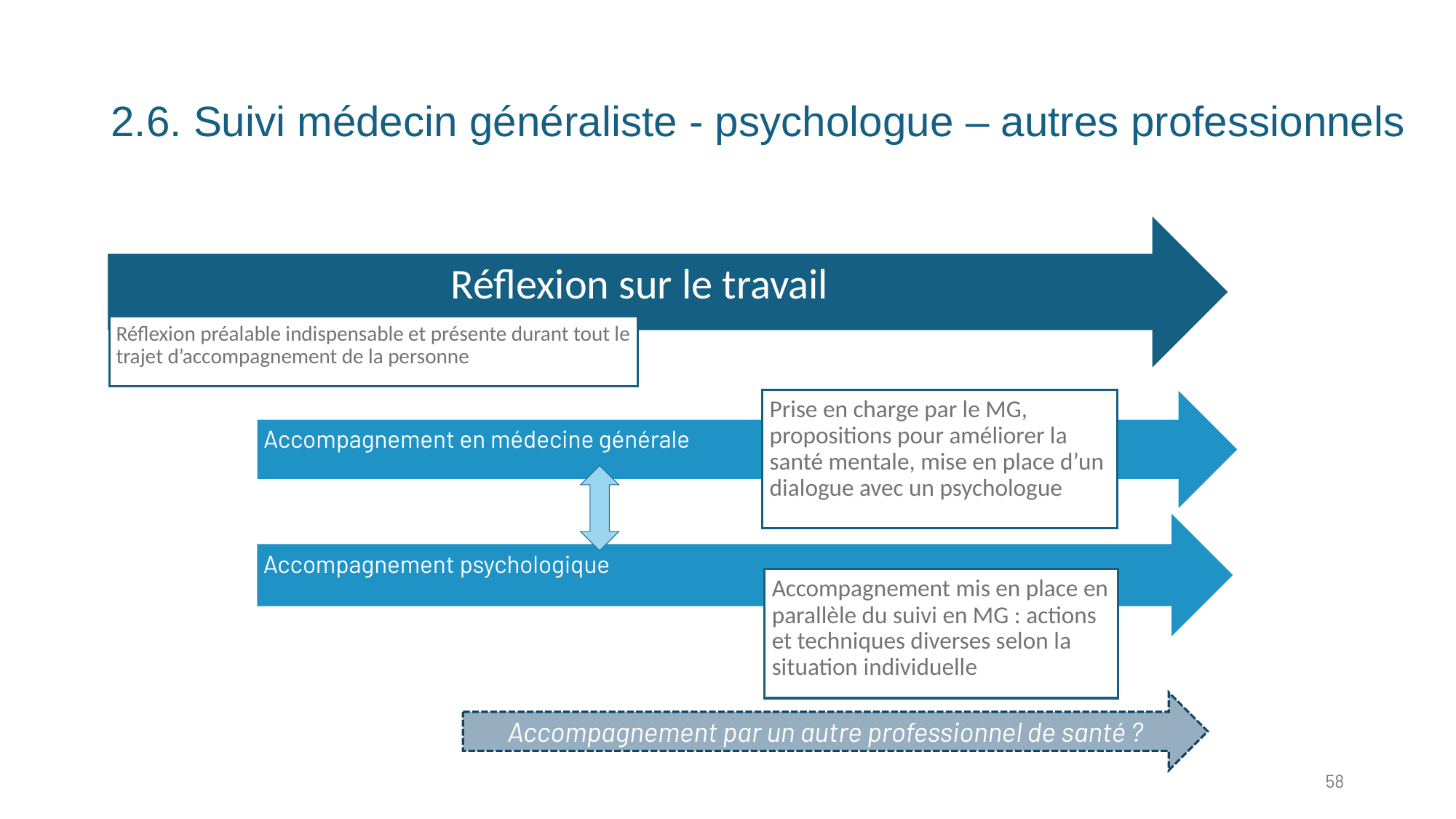

# 2.6. Suivi médecin généraliste - psychologue – autres professionnels
Réflexion sur le travail
Réflexion préalable indispensable et présente durant tout le trajet d’accompagnement de la personne
Accompagnement psychologique
Accompagnement mis en place en parallèle du suivi en MG : actions et techniques diverses selon la situation individuelle

Accompagnement en médecine générale
Prise en charge par le MG, propositions pour améliorer la santé mentale, mise en place d’un dialogue avec un psychologue

Accompagnement par un autre professionnel de santé ?
58